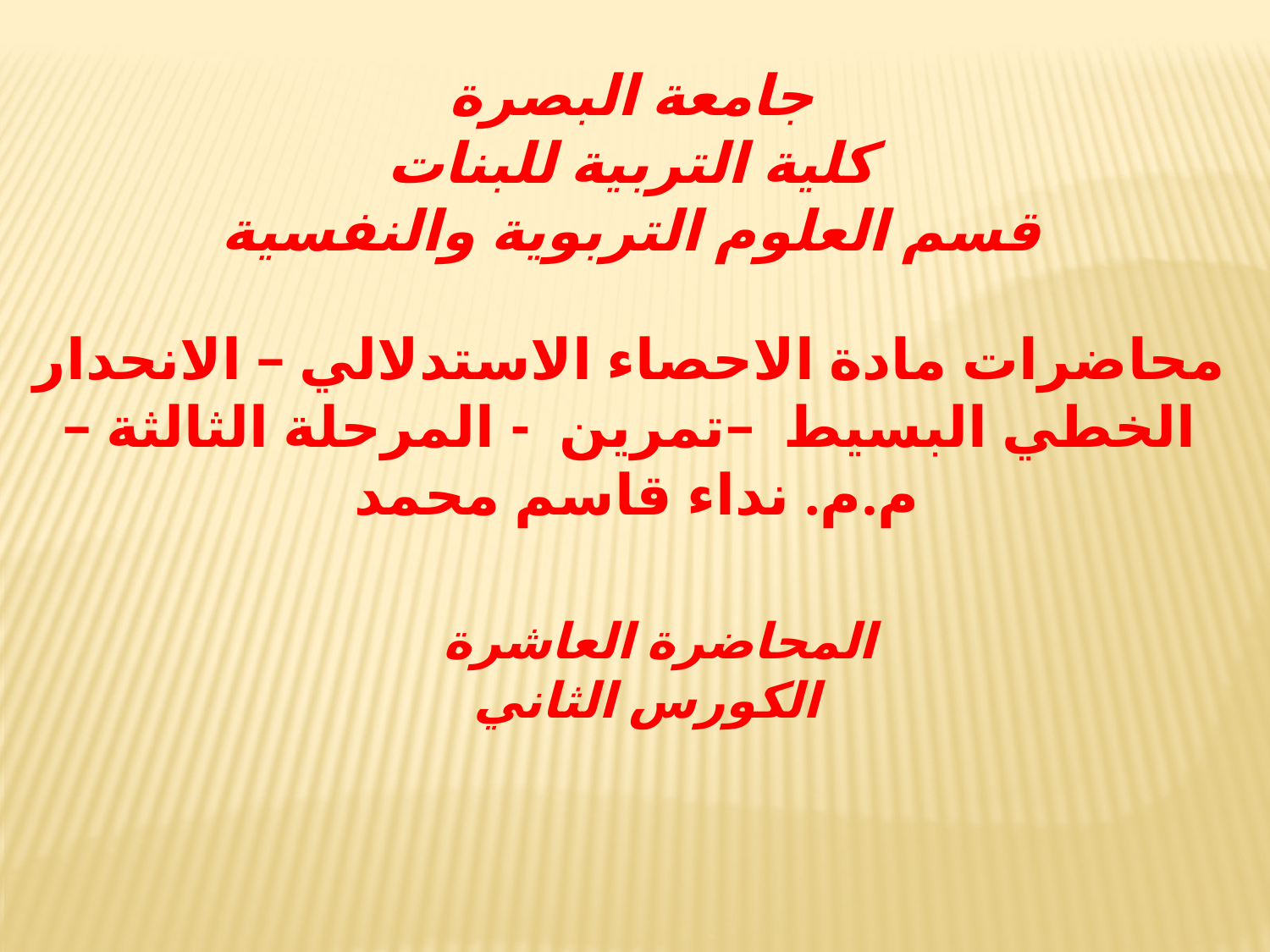

جامعة البصرة
كلية التربية للبنات
قسم العلوم التربوية والنفسية
محاضرات مادة الاحصاء الاستدلالي – الانحدار الخطي البسيط  –تمرين  - المرحلة الثالثة – م.م. نداء قاسم محمد

المحاضرة العاشرة
 الكورس الثاني